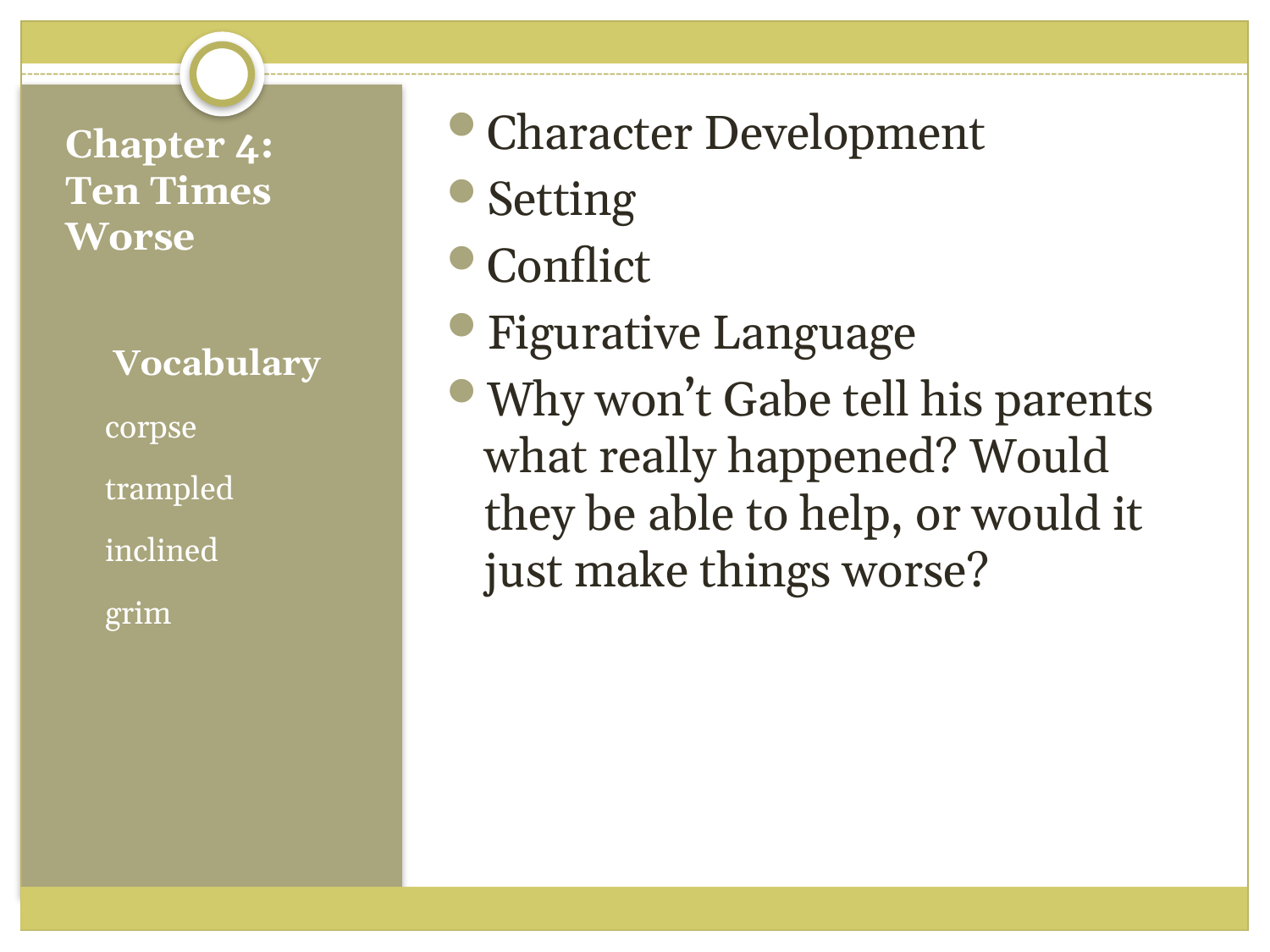

Character Development
Setting
Conflict
Figurative Language
Why won’t Gabe tell his parents what really happened? Would they be able to help, or would it just make things worse?

# Chapter 4: Ten Times Worse

Vocabulary
corpse
trampled
inclined
grim